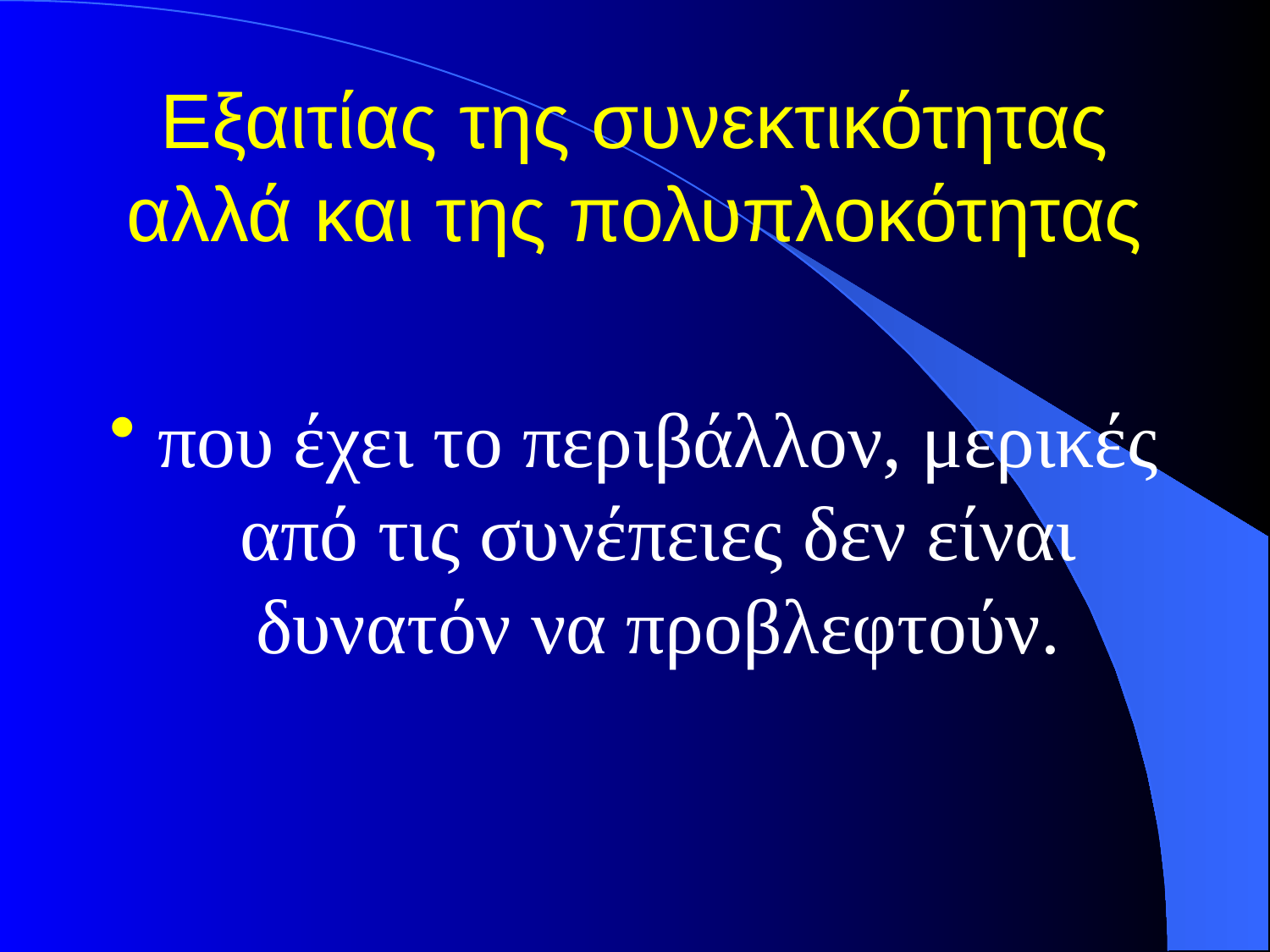

# Εξαιτίας της συνεκτικότητας αλλά και της πολυπλοκότητας

που έχει το περιβάλλον, μερικές από τις συνέπειες δεν είναι δυνατόν να προβλεφτούν.